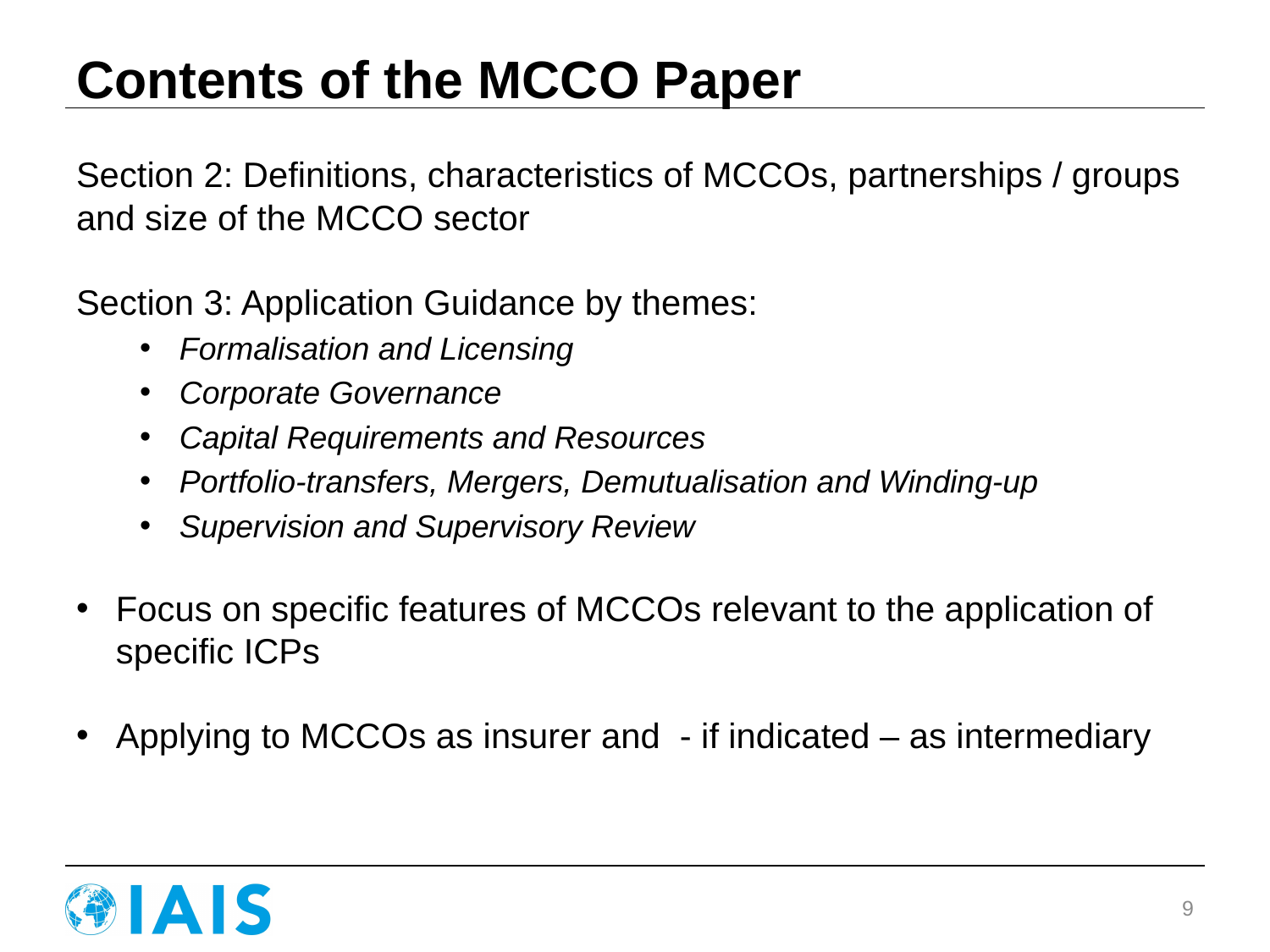

# Contents of the MCCO Paper
Section 2: Definitions, characteristics of MCCOs, partnerships / groups and size of the MCCO sector
Section 3: Application Guidance by themes:
Formalisation and Licensing
Corporate Governance
Capital Requirements and Resources
Portfolio-transfers, Mergers, Demutualisation and Winding-up
Supervision and Supervisory Review
Focus on specific features of MCCOs relevant to the application of specific ICPs
Applying to MCCOs as insurer and  - if indicated – as intermediary
9